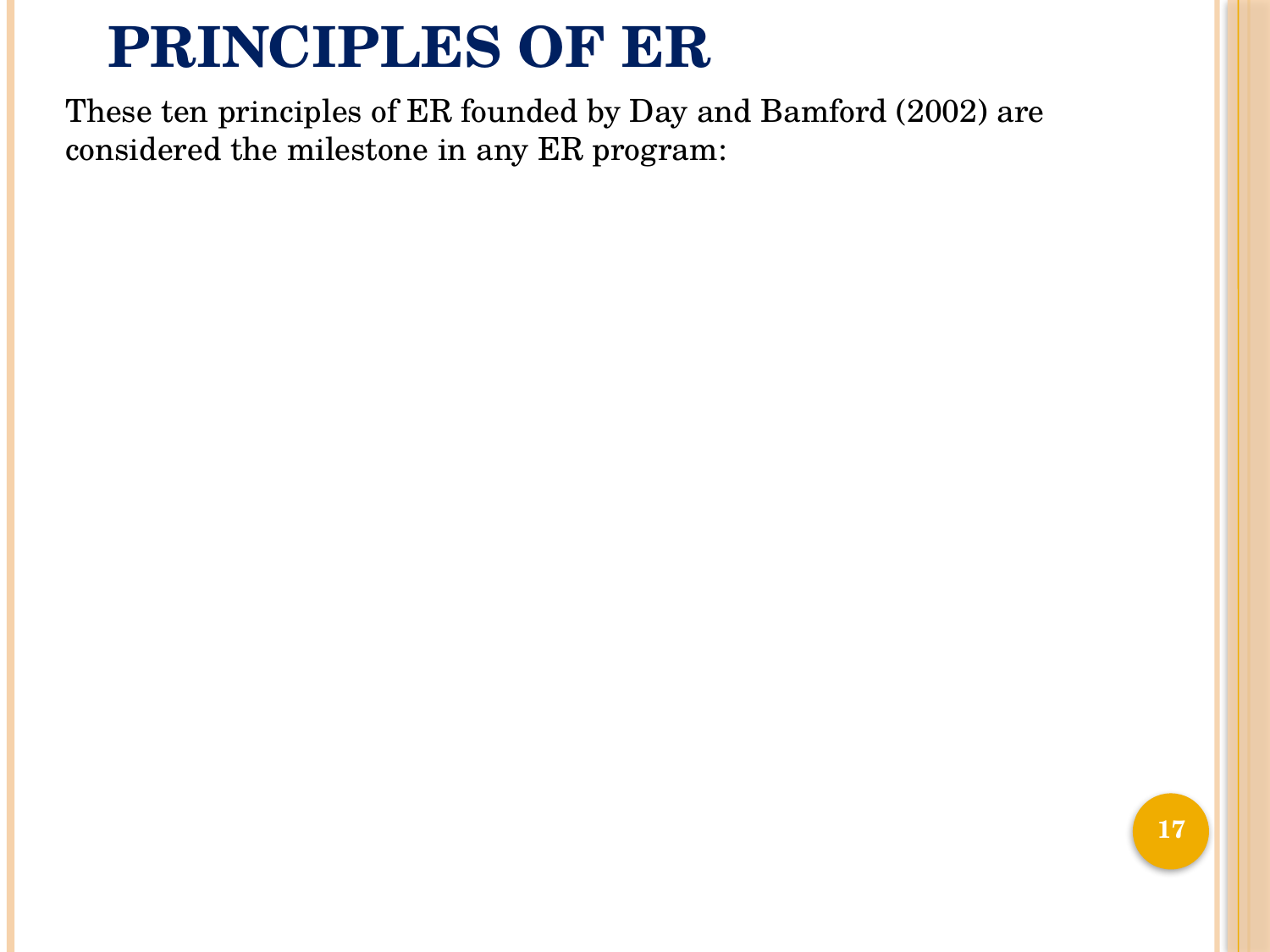

# Principles of ER
These ten principles of ER founded by Day and Bamford (2002) are considered the milestone in any ER program:

17